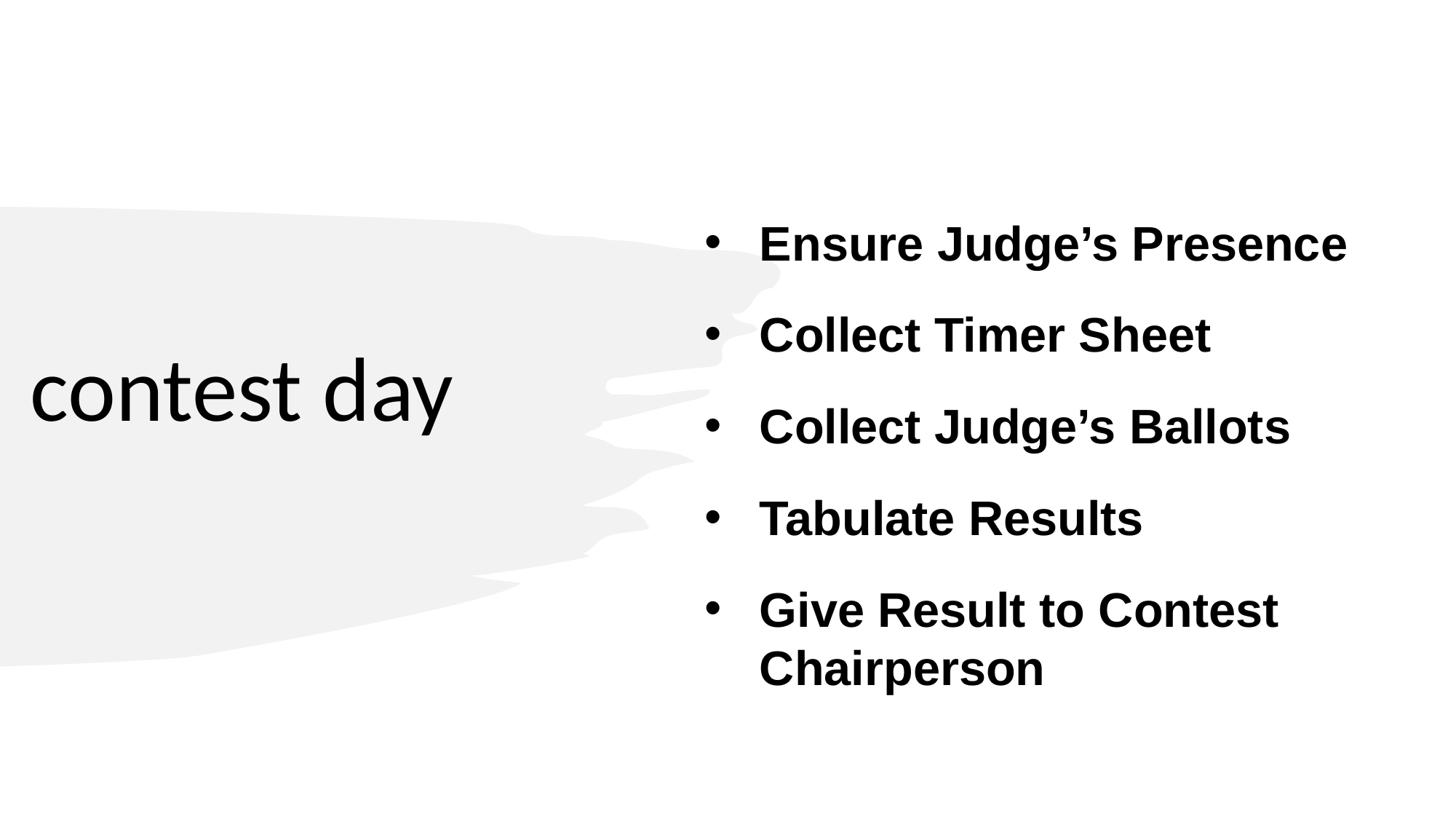

Ensure Judge’s Presence
Collect Timer Sheet
Collect Judge’s Ballots
Tabulate Results
Give Result to Contest Chairperson
contest day